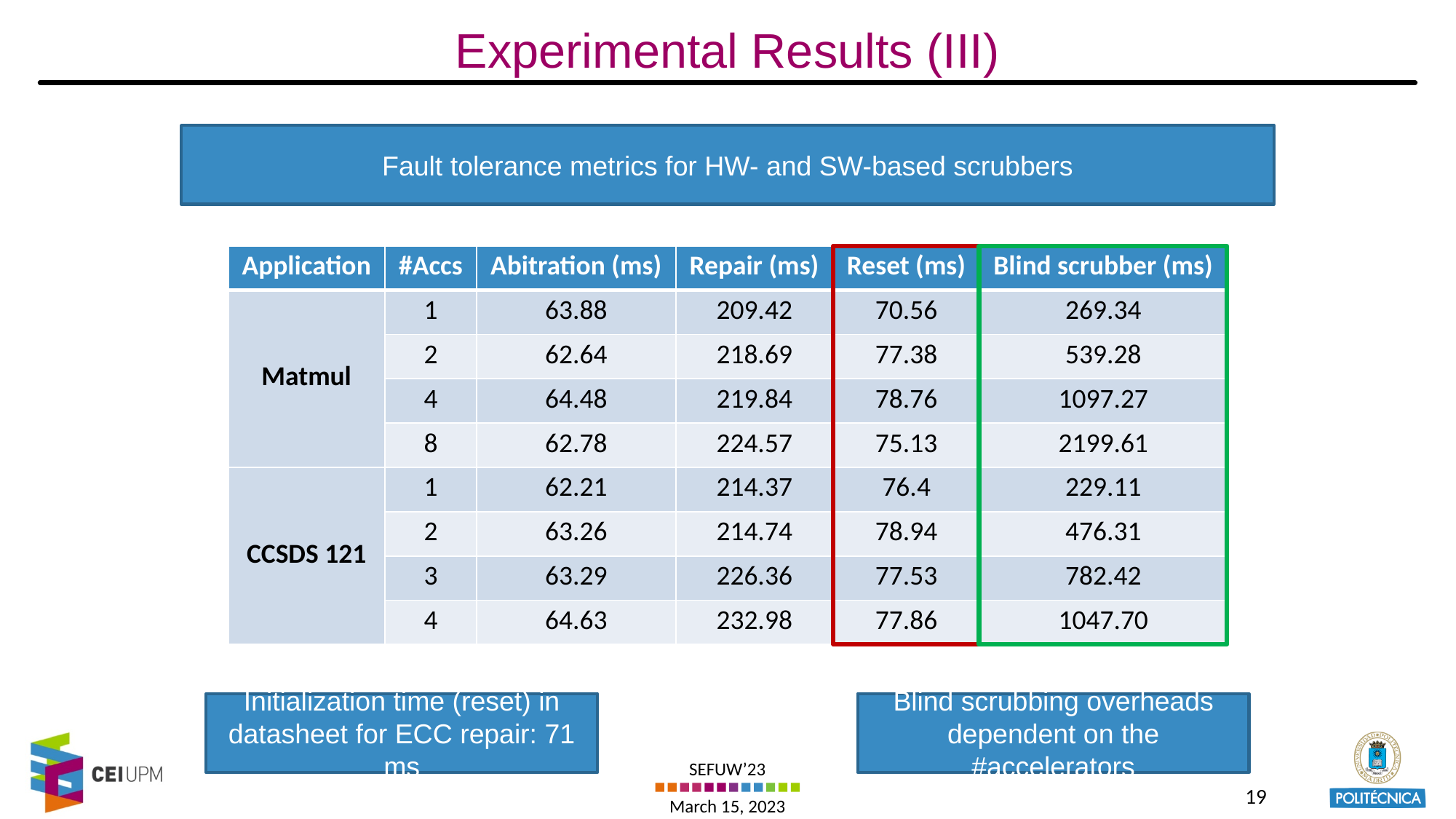

# Experimental Results (III)
Fault tolerance metrics for HW- and SW-based scrubbers

| Application | #Accs | Abitration (ms) | Repair (ms) | Reset (ms) | Blind scrubber (ms) |
| --- | --- | --- | --- | --- | --- |
| Matmul | 1 | 63.88 | 209.42 | 70.56 | 269.34 |
|  | 2 | 62.64 | 218.69 | 77.38 | 539.28 |
|  | 4 | 64.48 | 219.84 | 78.76 | 1097.27 |
|  | 8 | 62.78 | 224.57 | 75.13 | 2199.61 |
| CCSDS 121 | 1 | 62.21 | 214.37 | 76.4 | 229.11 |
|  | 2 | 63.26 | 214.74 | 78.94 | 476.31 |
|  | 3 | 63.29 | 226.36 | 77.53 | 782.42 |
|  | 4 | 64.63 | 232.98 | 77.86 | 1047.70 |

Blind scrubbing overheads dependent on the #accelerators
Initialization time (reset) in datasheet for ECC repair: 71 ms